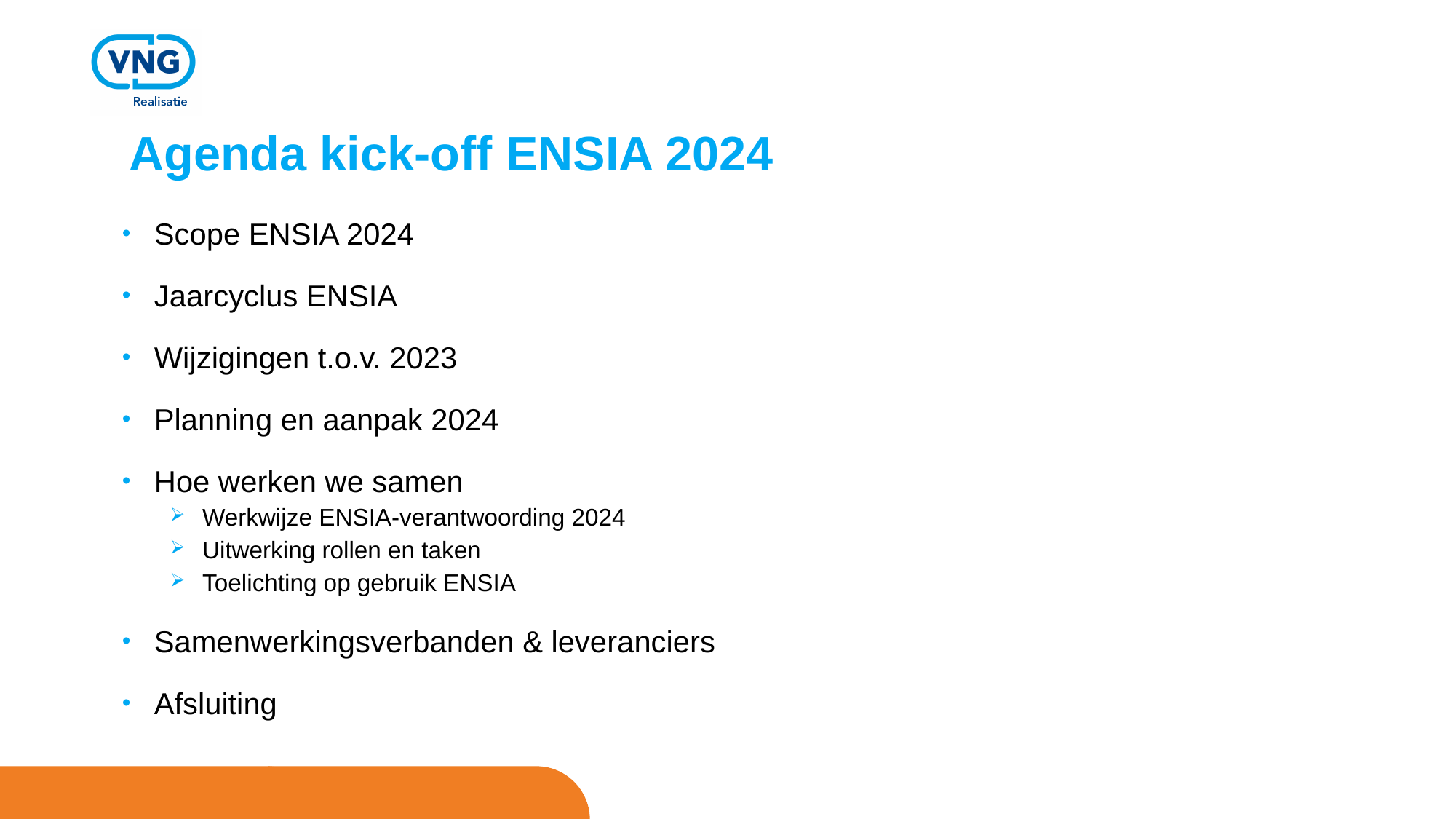

# Agenda kick-off ENSIA 2024
Scope ENSIA 2024
Jaarcyclus ENSIA
Wijzigingen t.o.v. 2023
Planning en aanpak 2024
Hoe werken we samen
Werkwijze ENSIA-verantwoording 2024
Uitwerking rollen en taken
Toelichting op gebruik ENSIA
Samenwerkingsverbanden & leveranciers
Afsluiting